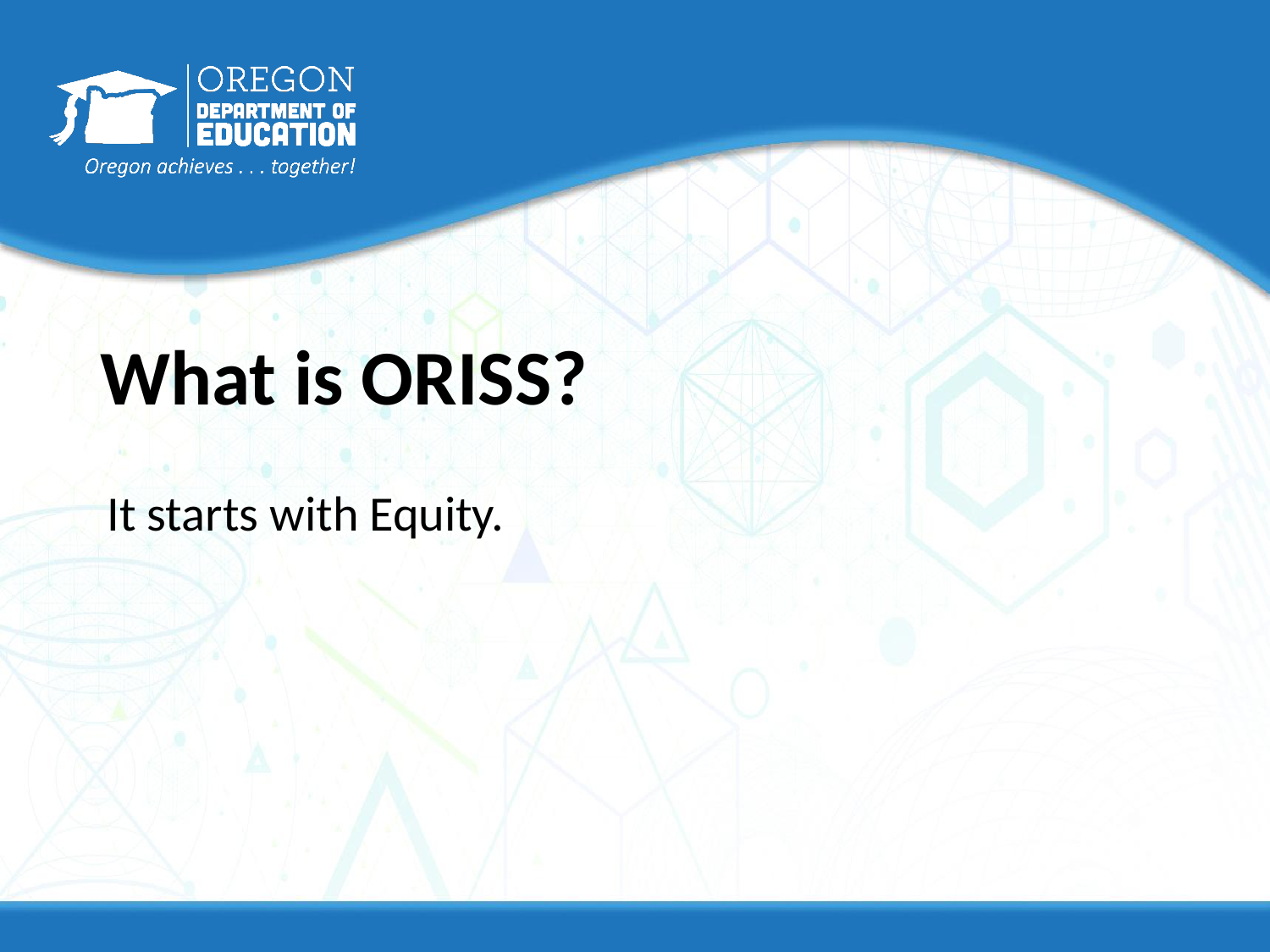

# What is ORISS?
It starts with Equity.